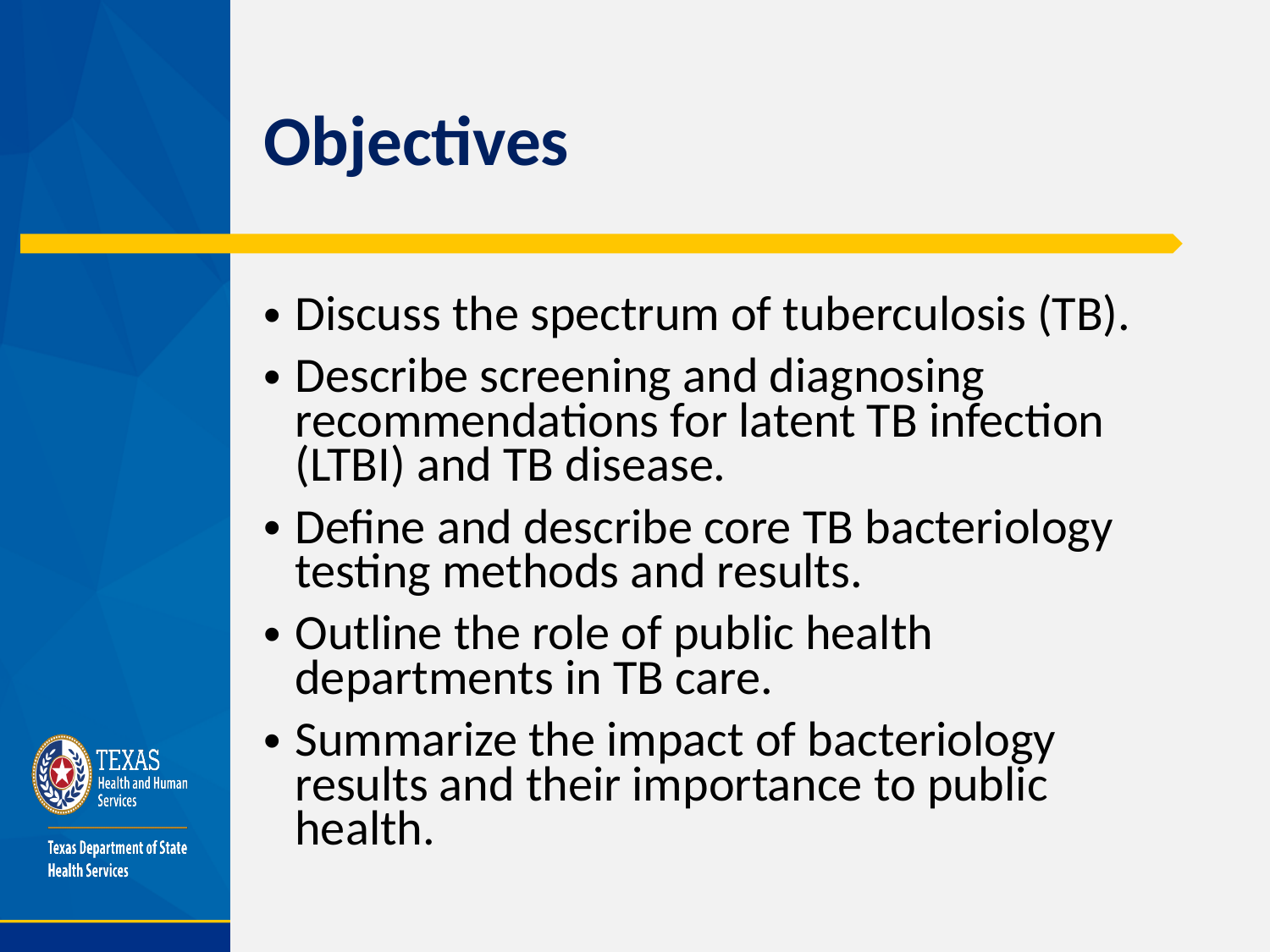

# Objectives
Discuss the spectrum of tuberculosis (TB).
Describe screening and diagnosing recommendations for latent TB infection (LTBI) and TB disease.
Define and describe core TB bacteriology testing methods and results.
Outline the role of public health departments in TB care.
Summarize the impact of bacteriology results and their importance to public health.